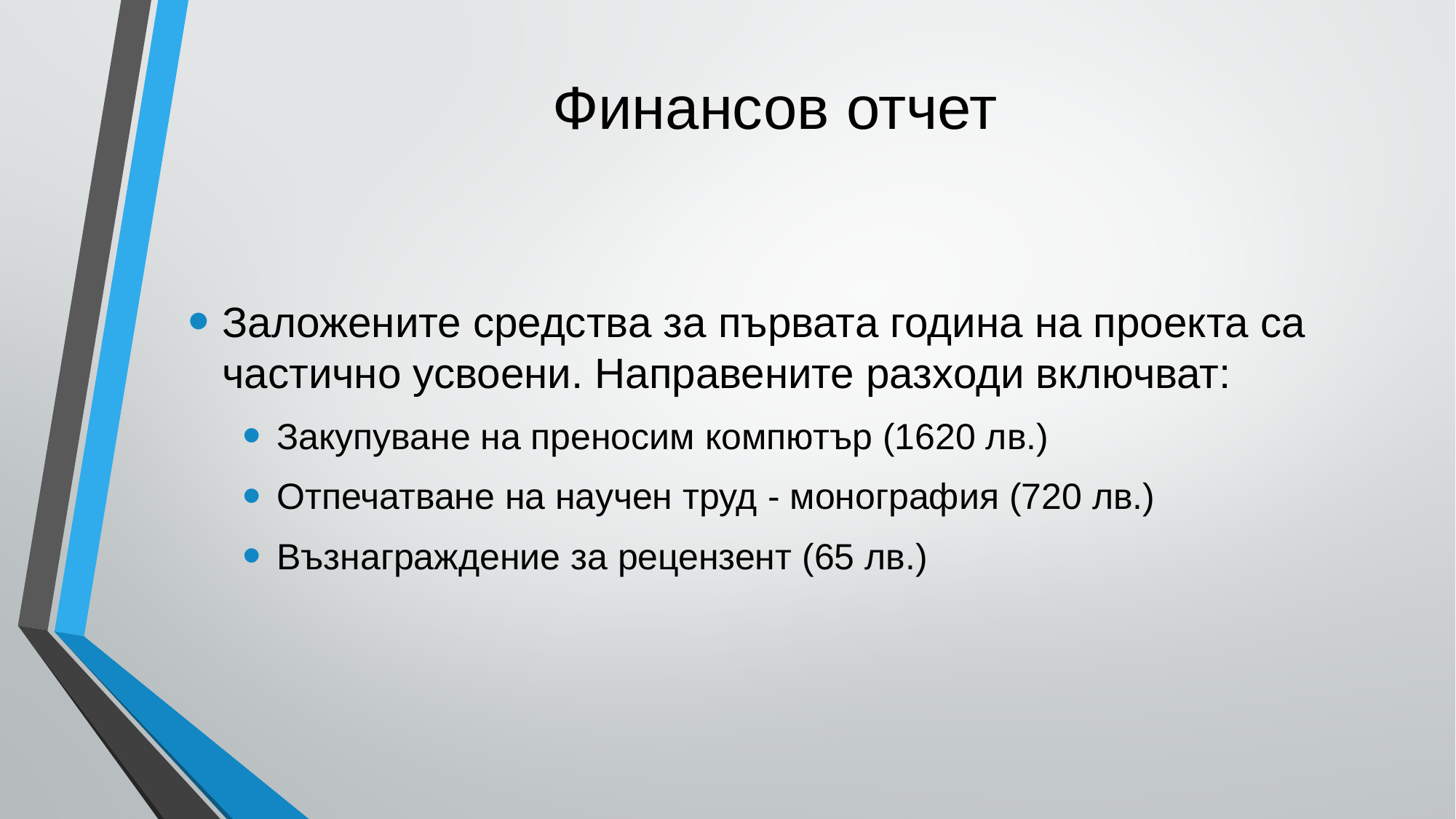

# Финансов отчет
Заложените средства за първата година на проекта са частично усвоени. Направените разходи включват:
Закупуване на преносим компютър (1620 лв.)
Отпечатване на научен труд - монография (720 лв.)
Възнаграждение за рецензент (65 лв.)